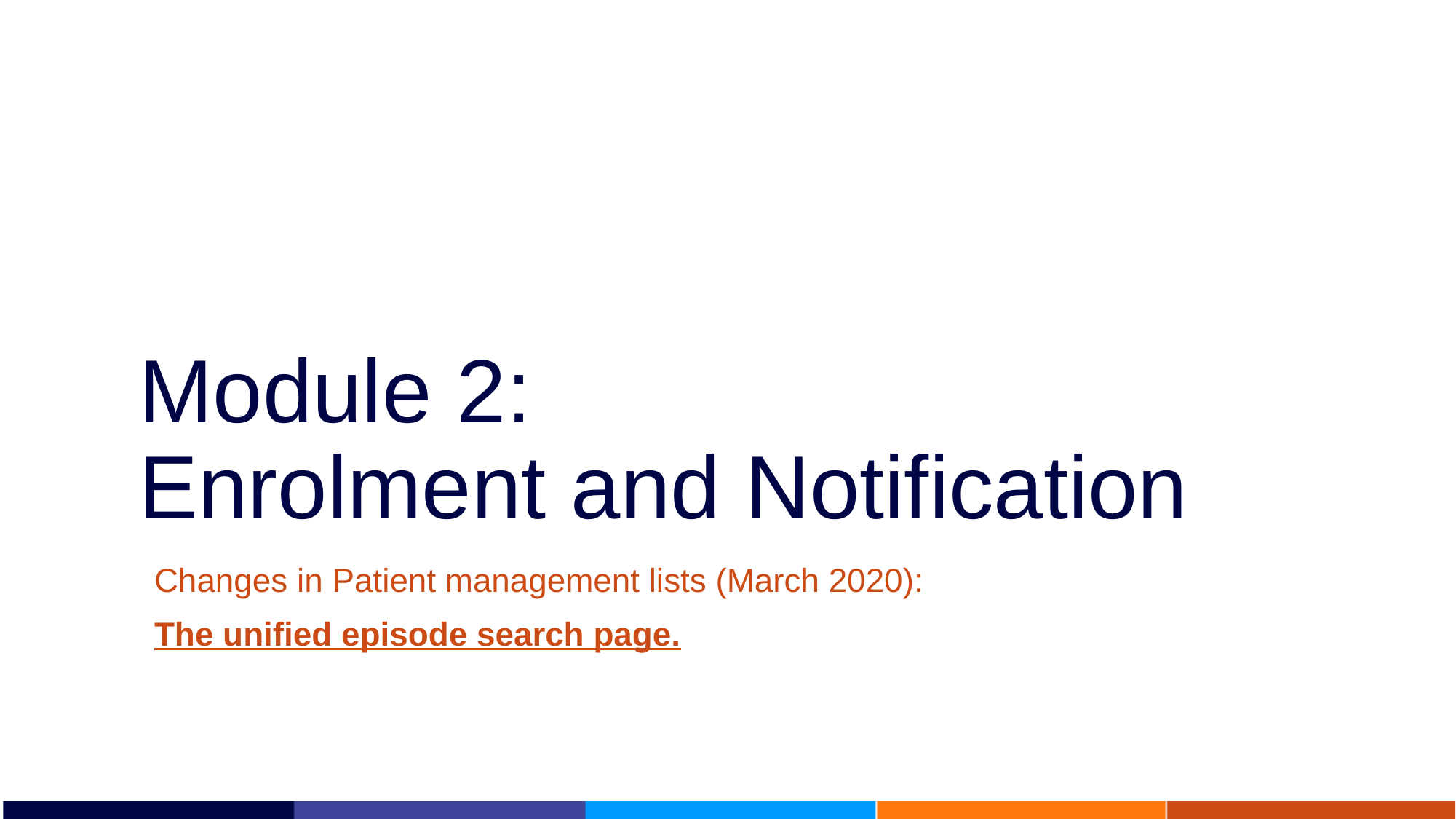

# Module 2: Enrolment and Notification
Changes in Patient management lists (March 2020):
The unified episode search page.